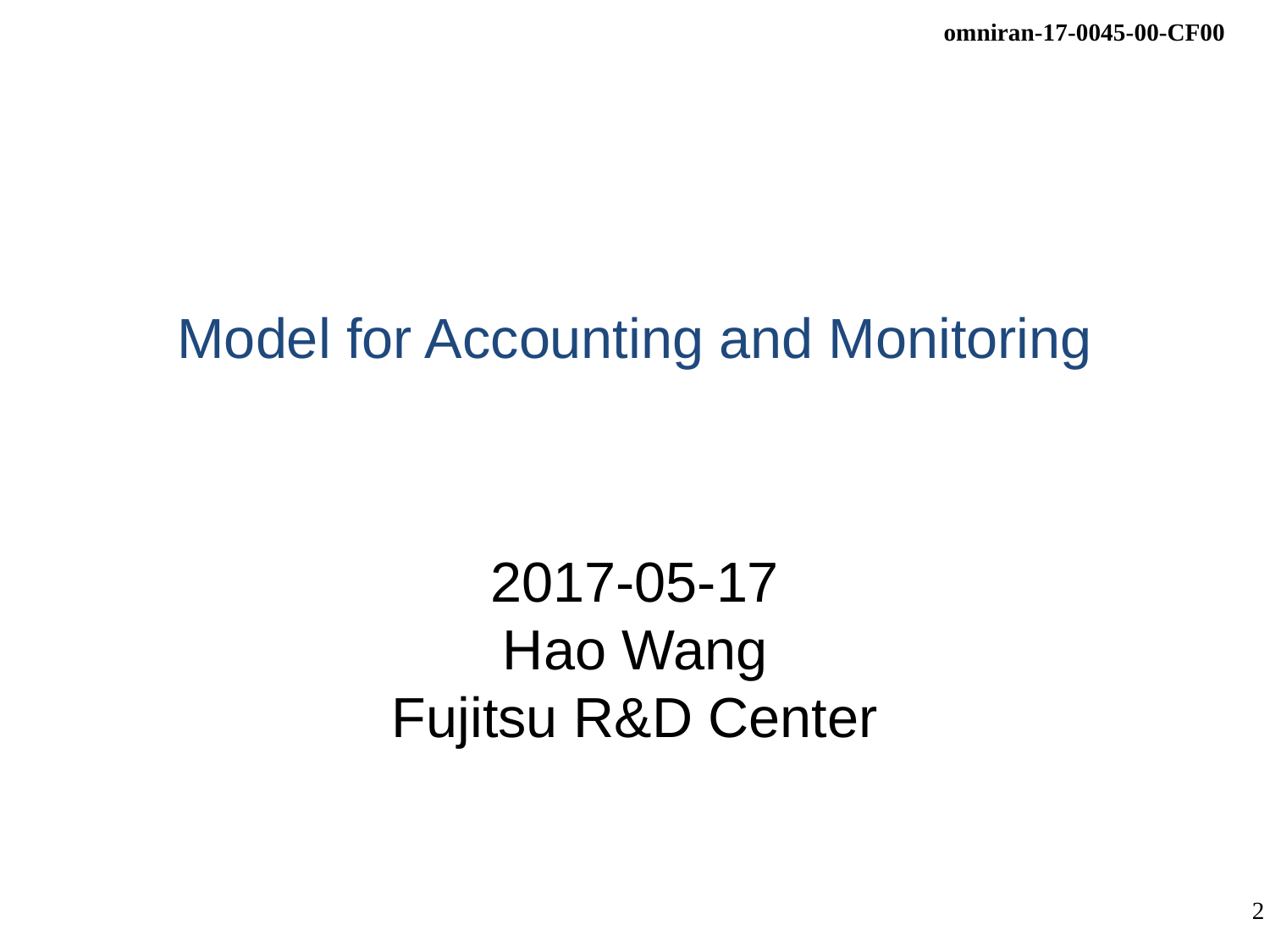

# Model for Accounting and Monitoring
2017-05-17
Hao Wang
Fujitsu R&D Center